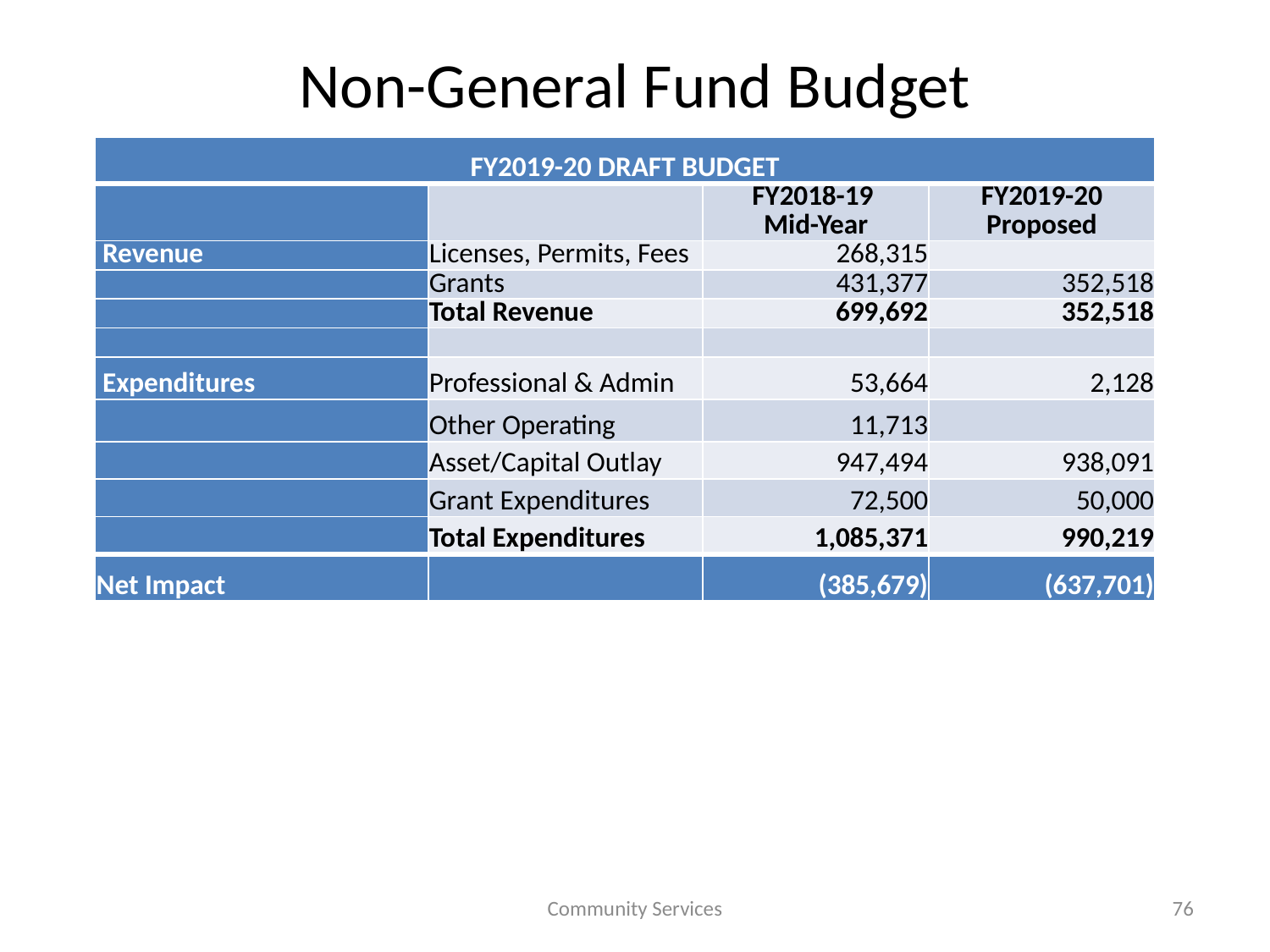

# Non-General Fund Budget
| FY2019-20 DRAFT BUDGET |  |  |  |
| --- | --- | --- | --- |
|  |  | FY2018-19 Mid-Year | FY2019-20 Proposed |
| Revenue | Licenses, Permits, Fees | 268,315 |  |
|  | Grants | 431,377 | 352,518 |
|  | Total Revenue | 699,692 | 352,518 |
|  |  |  |  |
| Expenditures | Professional & Admin | 53,664 | 2,128 |
|  | Other Operating | 11,713 |  |
|  | Asset/Capital Outlay | 947,494 | 938,091 |
|  | Grant Expenditures | 72,500 | 50,000 |
|  | Total Expenditures | 1,085,371 | 990,219 |
| Net Impact |  | (385,679) | (637,701) |
Community Services
76